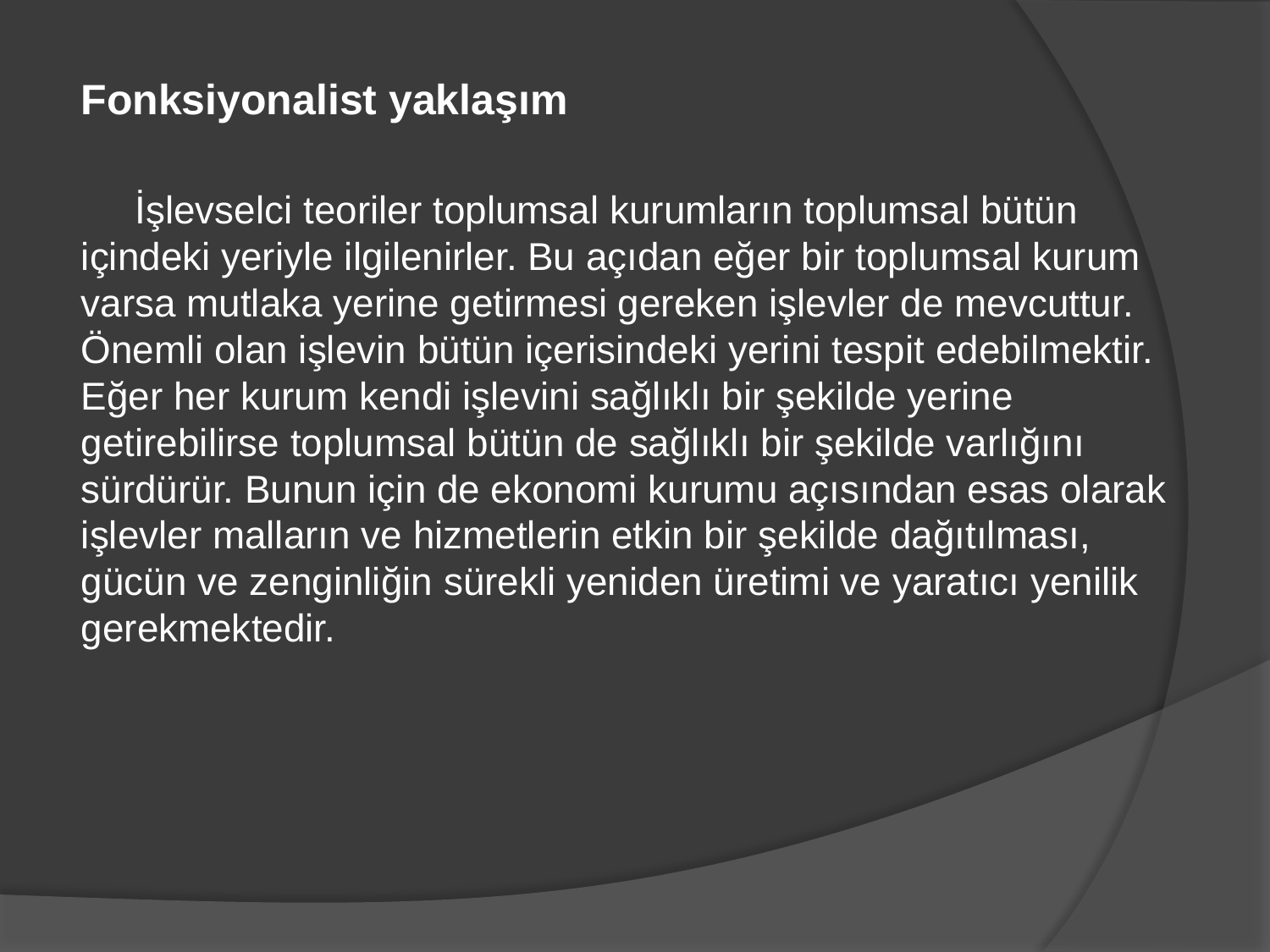

Fonksiyonalist yaklaşım

     İşlevselci teoriler toplumsal kurumların toplumsal bütün içindeki yeriyle ilgilenirler. Bu açıdan eğer bir toplumsal kurum varsa mutlaka yerine getirmesi gereken işlevler de mevcuttur. Önemli olan işlevin bütün içerisindeki yerini tespit edebilmektir. Eğer her kurum kendi işlevini sağlıklı bir şekilde yerine getirebilirse toplumsal bütün de sağlıklı bir şekilde varlığını sürdürür. Bunun için de ekonomi kurumu açısından esas olarak işlevler malların ve hizmetlerin etkin bir şekilde dağıtılması, gücün ve zenginliğin sürekli yeniden üretimi ve yaratıcı yenilik gerekmektedir.